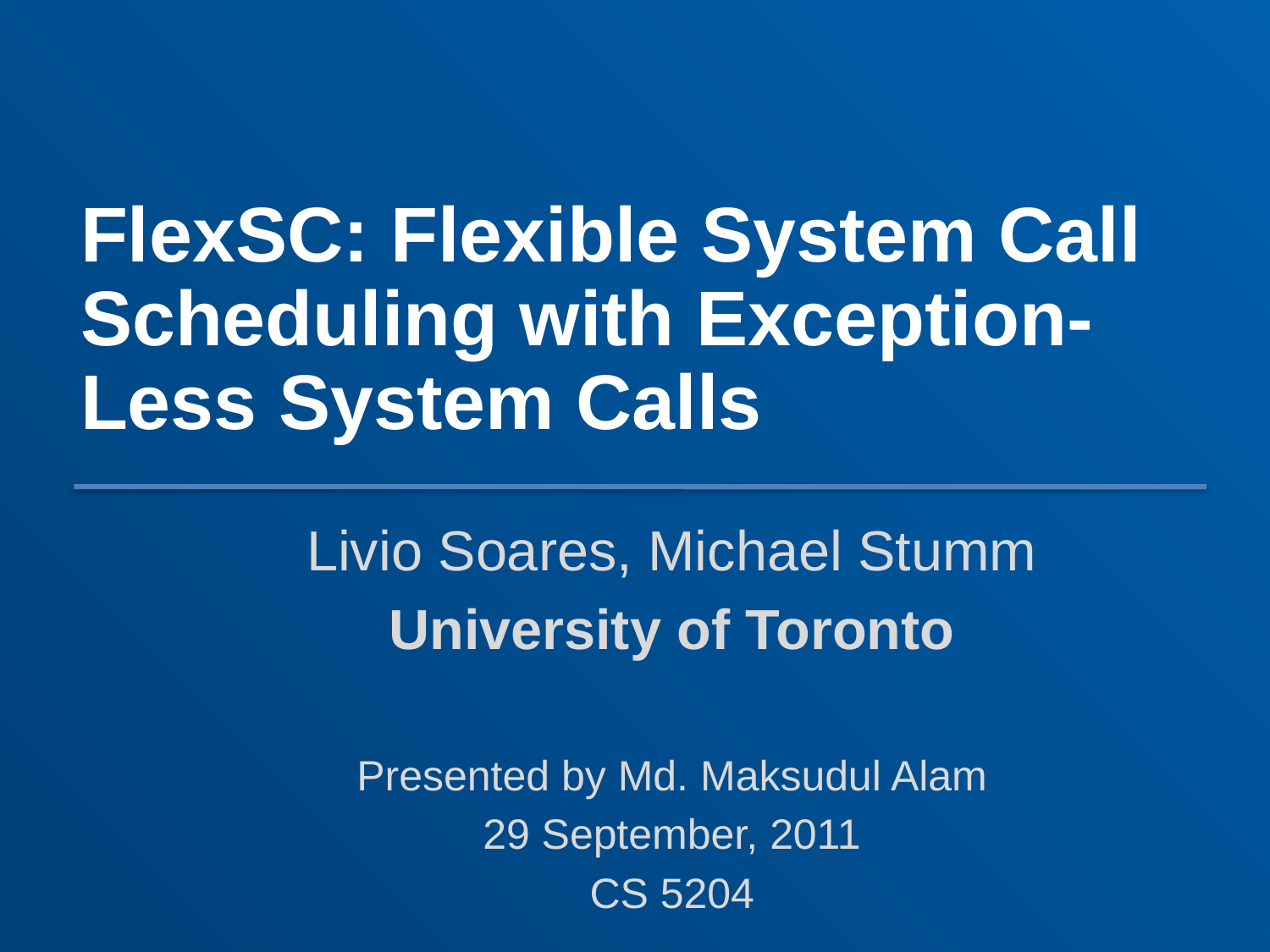

# FlexSC: Flexible System Call Scheduling with Exception-Less System Calls
Livio Soares, Michael Stumm
University of Toronto

Presented by Md. Maksudul Alam
29 September, 2011
CS 5204